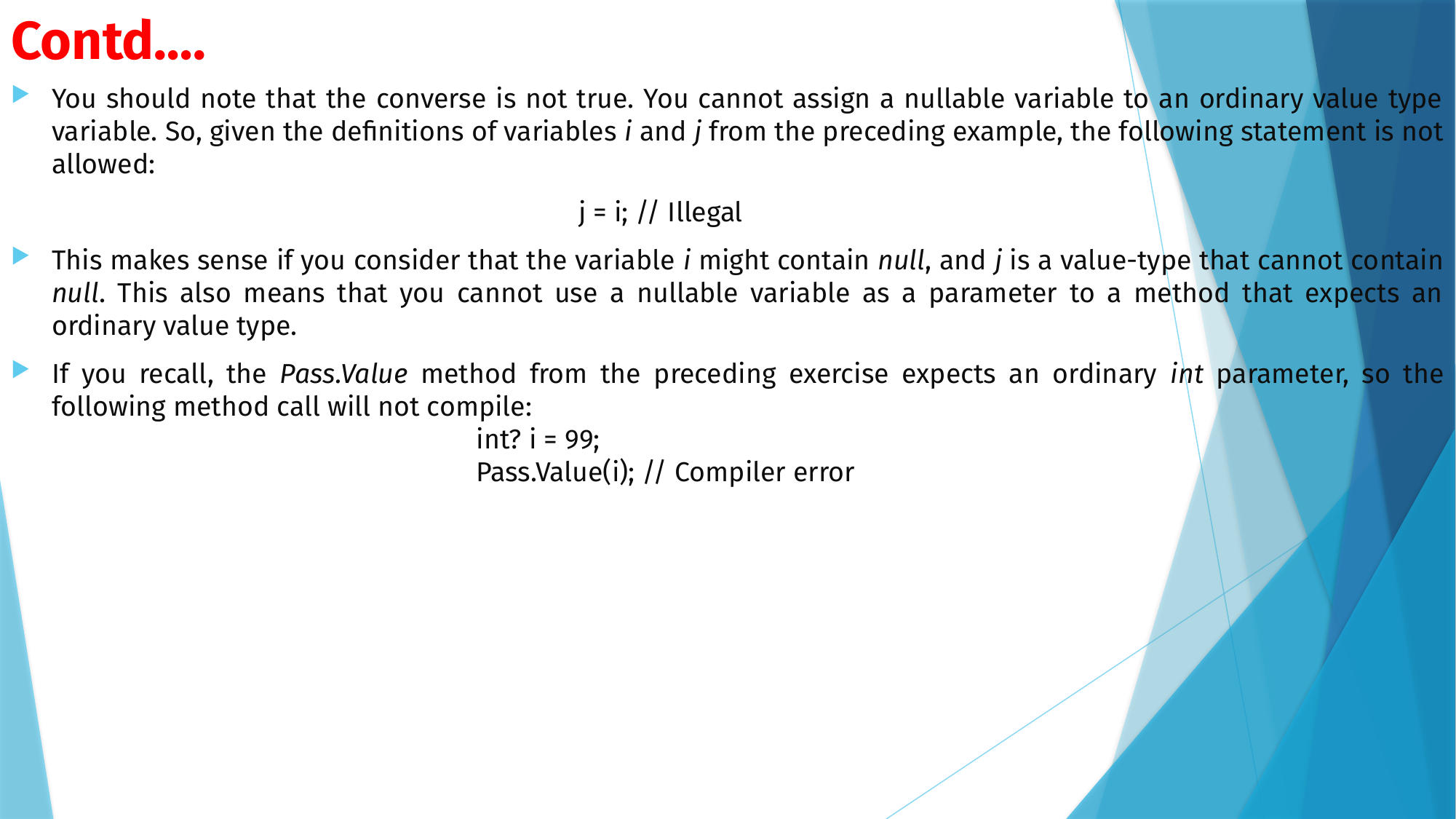

# Contd….
You should note that the converse is not true. You cannot assign a nullable variable to an ordinary value type variable. So, given the definitions of variables i and j from the preceding example, the following statement is not allowed:
                                                                              j = i; // Illegal
This makes sense if you consider that the variable i might contain null, and j is a value-type that cannot contain null. This also means that you cannot use a nullable variable as a parameter to a method that expects an ordinary value type.
If you recall, the Pass.Value method from the preceding exercise expects an ordinary int parameter, so the following method call will not compile:
                                                                int? i = 99;
                                                                Pass.Value(i); // Compiler error